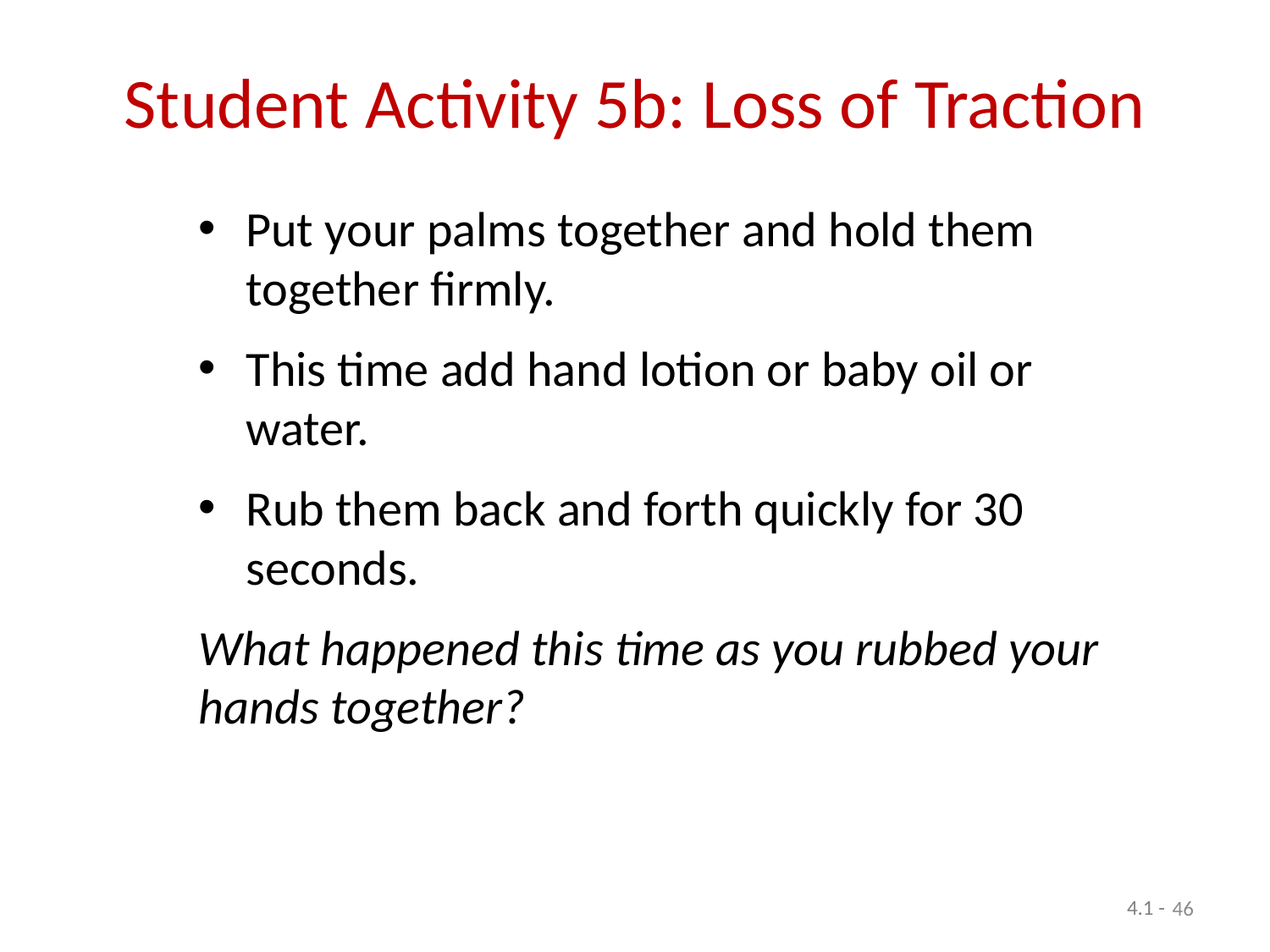

# Student Activity 5b: Loss of Traction
Put your palms together and hold them together firmly.
This time add hand lotion or baby oil or water.
Rub them back and forth quickly for 30 seconds.
What happened this time as you rubbed your hands together?
46